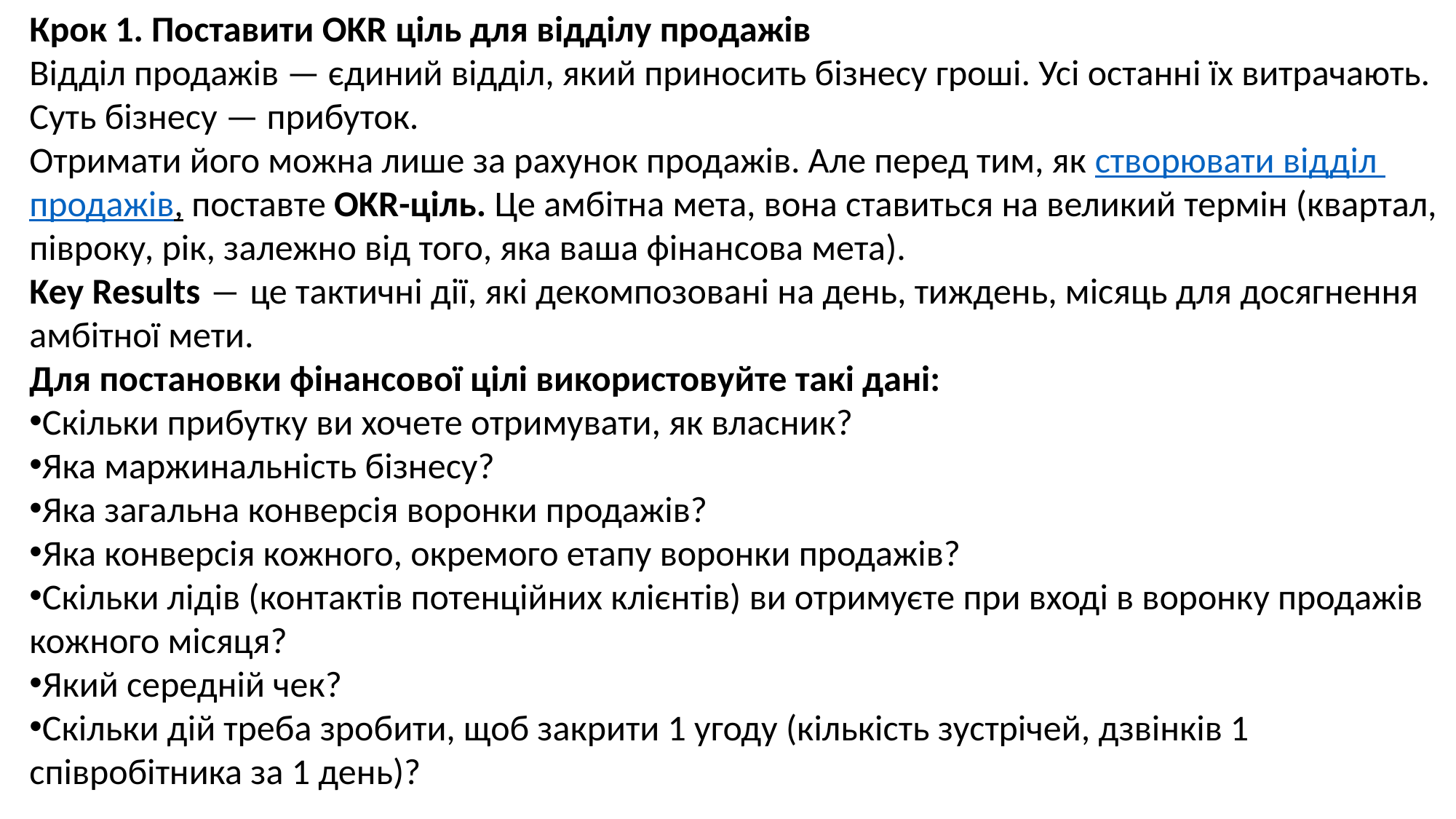

Крок 1. Поставити OKR ціль для відділу продажів
Відділ продажів — єдиний відділ, який приносить бізнесу гроші. Усі останні їх витрачають. Суть бізнесу — прибуток.
Отримати його можна лише за рахунок продажів. Але перед тим, як створювати відділ продажів, поставте OKR-ціль. Це амбітна мета, вона ставиться на великий термін (квартал, півроку, рік, залежно від того, яка ваша фінансова мета).
Key Results ― це тактичні дії, які декомпозовані на день, тиждень, місяць для досягнення амбітної мети.
Для постановки фінансової цілі використовуйте такі дані:
Скільки прибутку ви хочете отримувати, як власник?
Яка маржинальність бізнесу?
Яка загальна конверсія воронки продажів?
Яка конверсія кожного, окремого етапу воронки продажів?
Скільки лідів (контактів потенційних клієнтів) ви отримуєте при вході в воронку продажів кожного місяця?
Який середній чек?
Скільки дій треба зробити, щоб закрити 1 угоду (кількість зустрічей, дзвінків 1 співробітника за 1 день)?